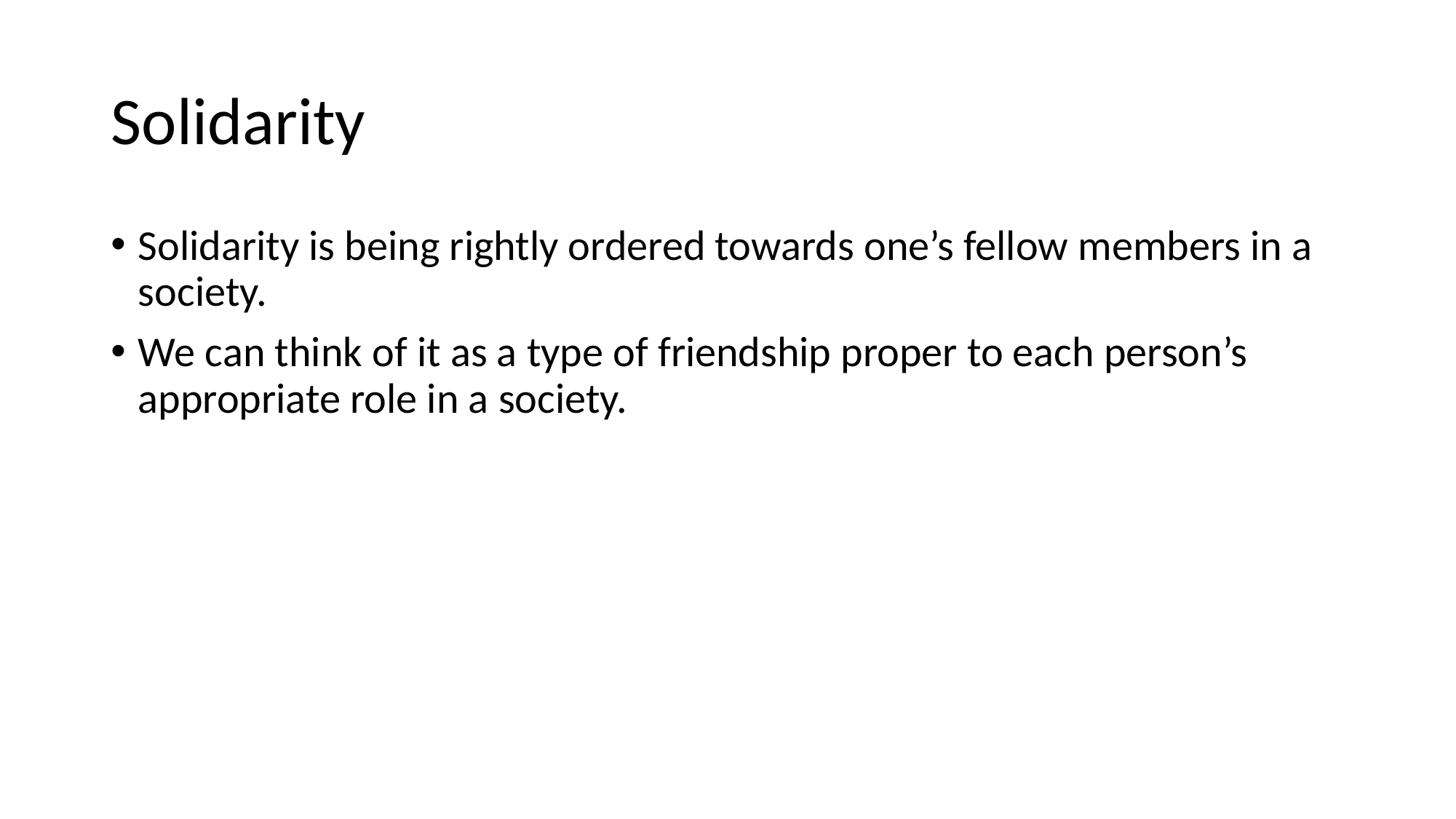

# Solidarity
Solidarity is being rightly ordered towards one’s fellow members in a society.
We can think of it as a type of friendship proper to each person’s appropriate role in a society.